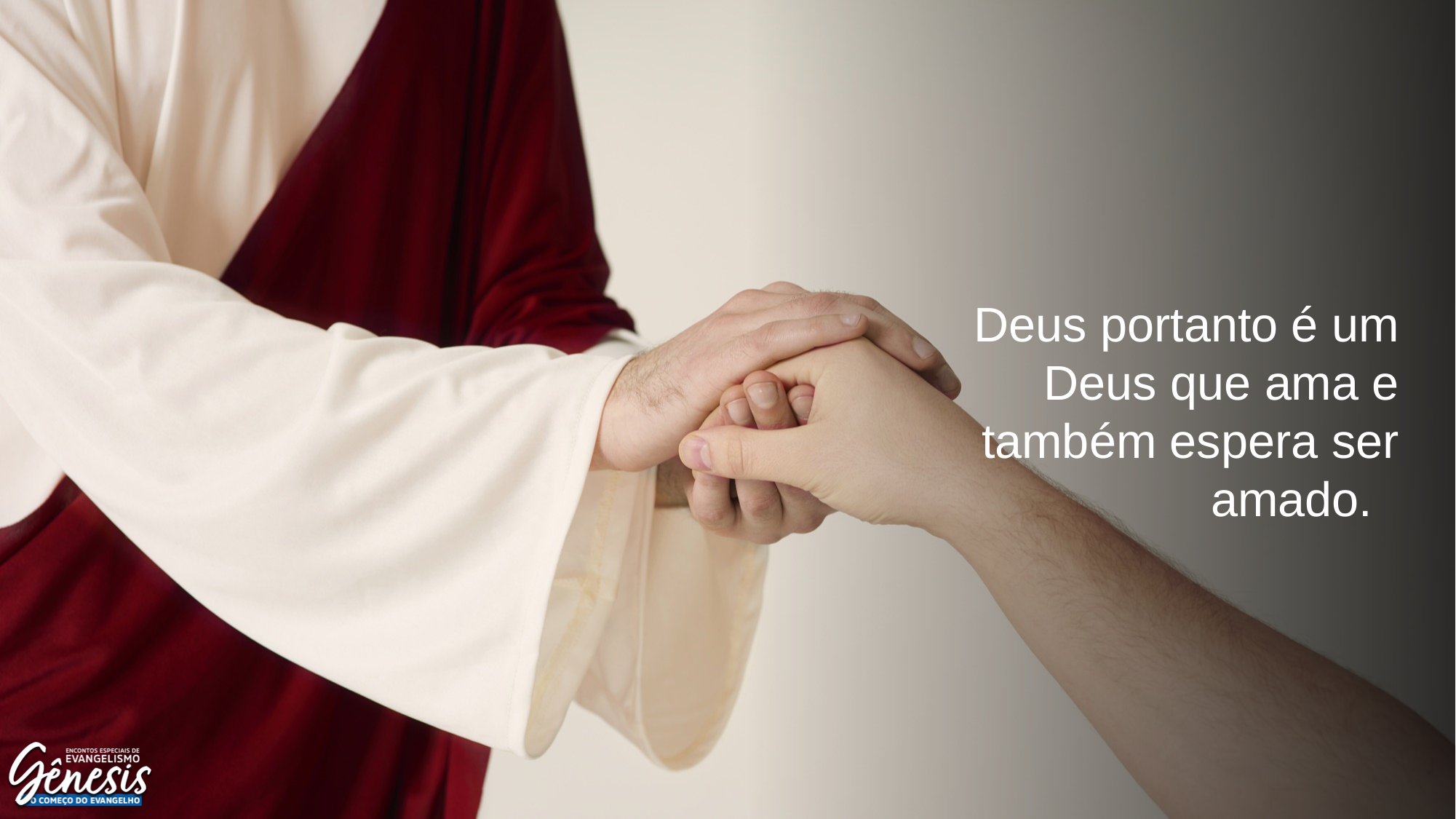

Deus portanto é um Deus que ama e também espera ser amado.